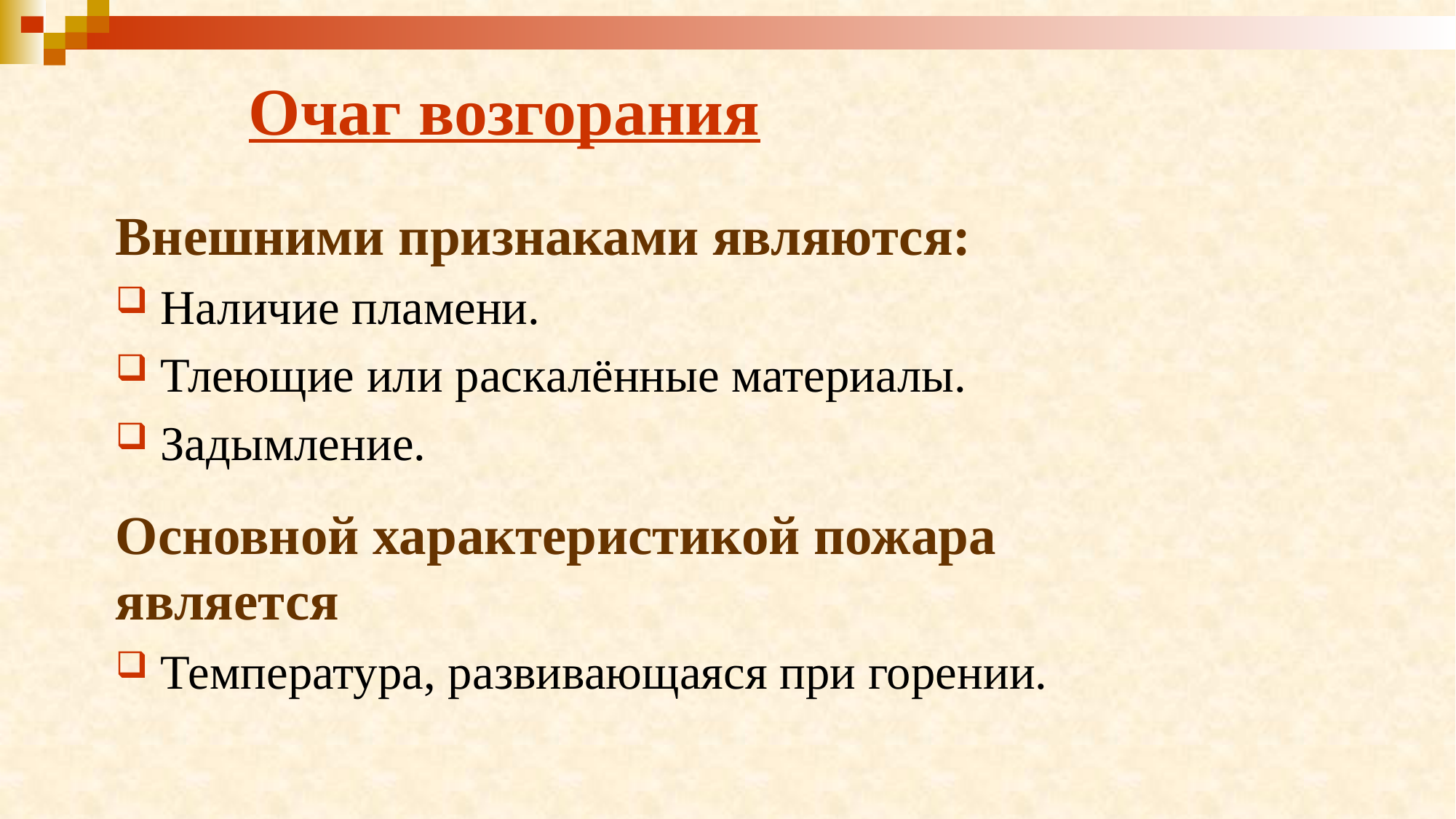

# Очаг возгорания
Внешними признаками являются:
 Наличие пламени.
 Тлеющие или раскалённые материалы.
 Задымление.

Основной характеристикой пожара является
 Температура, развивающаяся при горении.